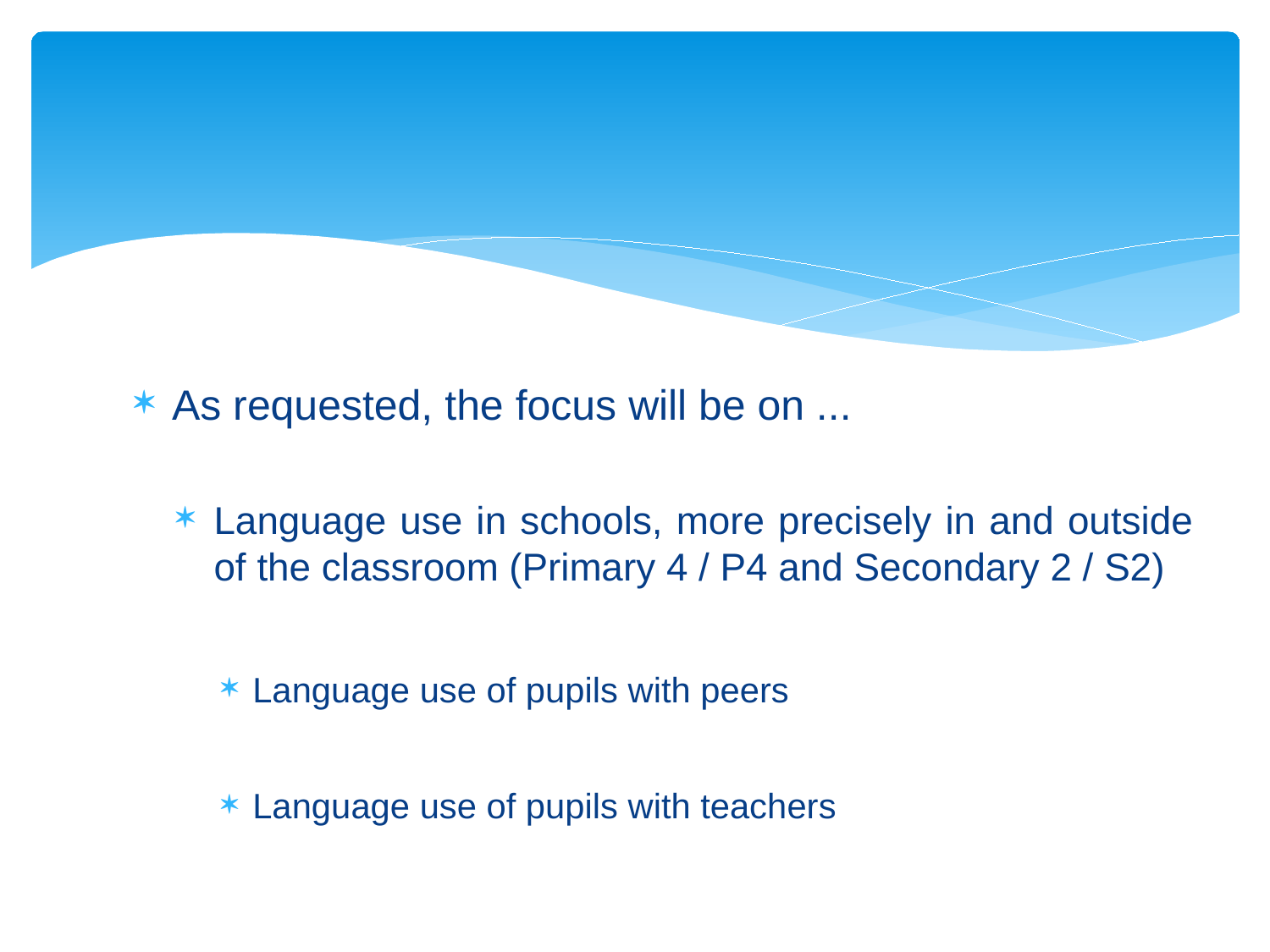

#
As requested, the focus will be on ...

Language use in schools, more precisely in and outside of the classroom (Primary 4 / P4 and Secondary 2 / S2)

Language use of pupils with peers

Language use of pupils with teachers